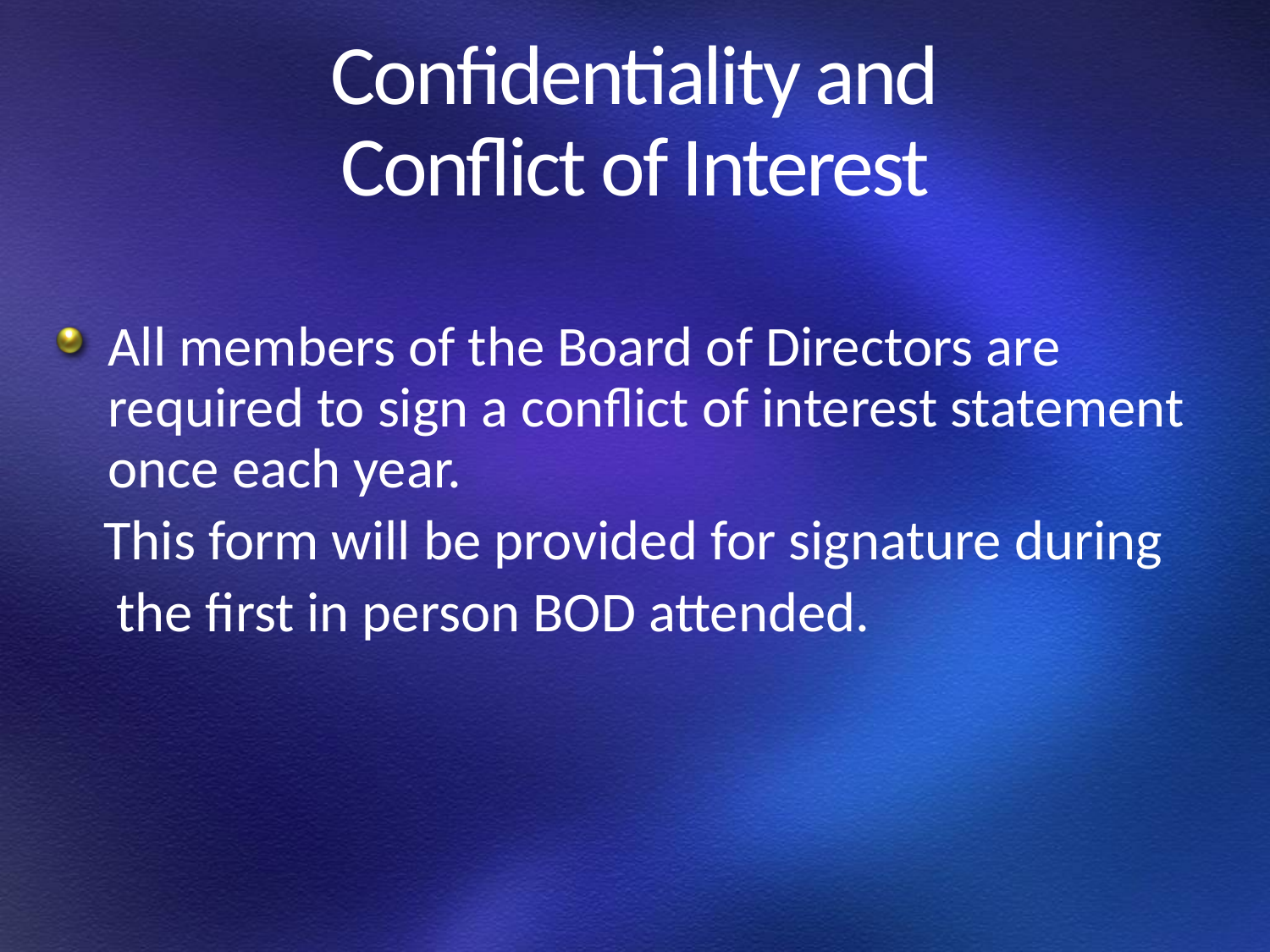

# Confidentiality and Conflict of Interest
All members of the Board of Directors are required to sign a conflict of interest statement once each year.
    This form will be provided for signature during
     the first in person BOD attended.